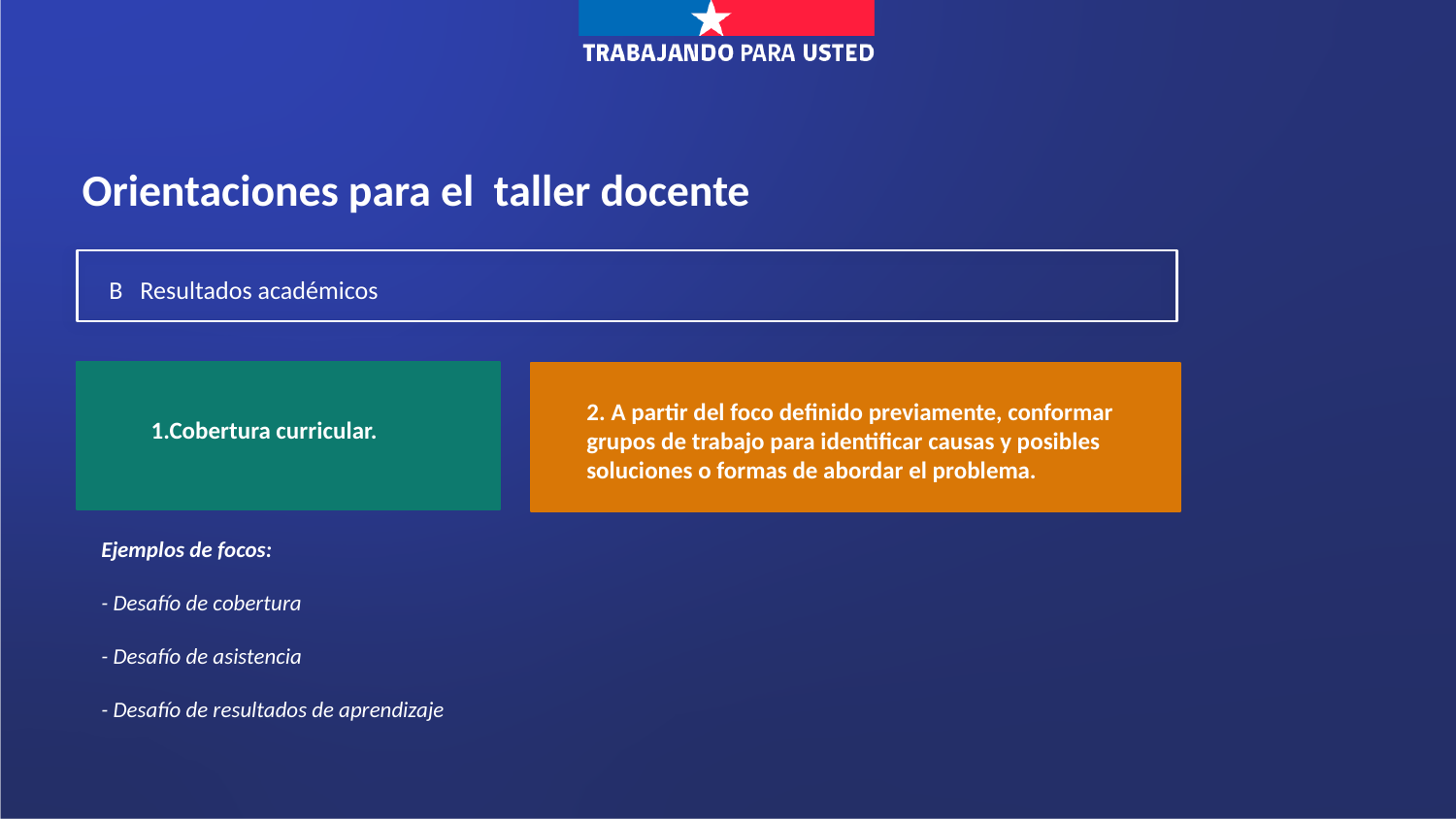

Orientaciones para el  taller docente
B   Resultados académicos

1.Cobertura curricular.
2. A partir del foco definido previamente, conformar grupos de trabajo para identificar causas y posibles soluciones o formas de abordar el problema.
Ejemplos de focos:

- Desafío de cobertura

- Desafío de asistencia

- Desafío de resultados de aprendizaje